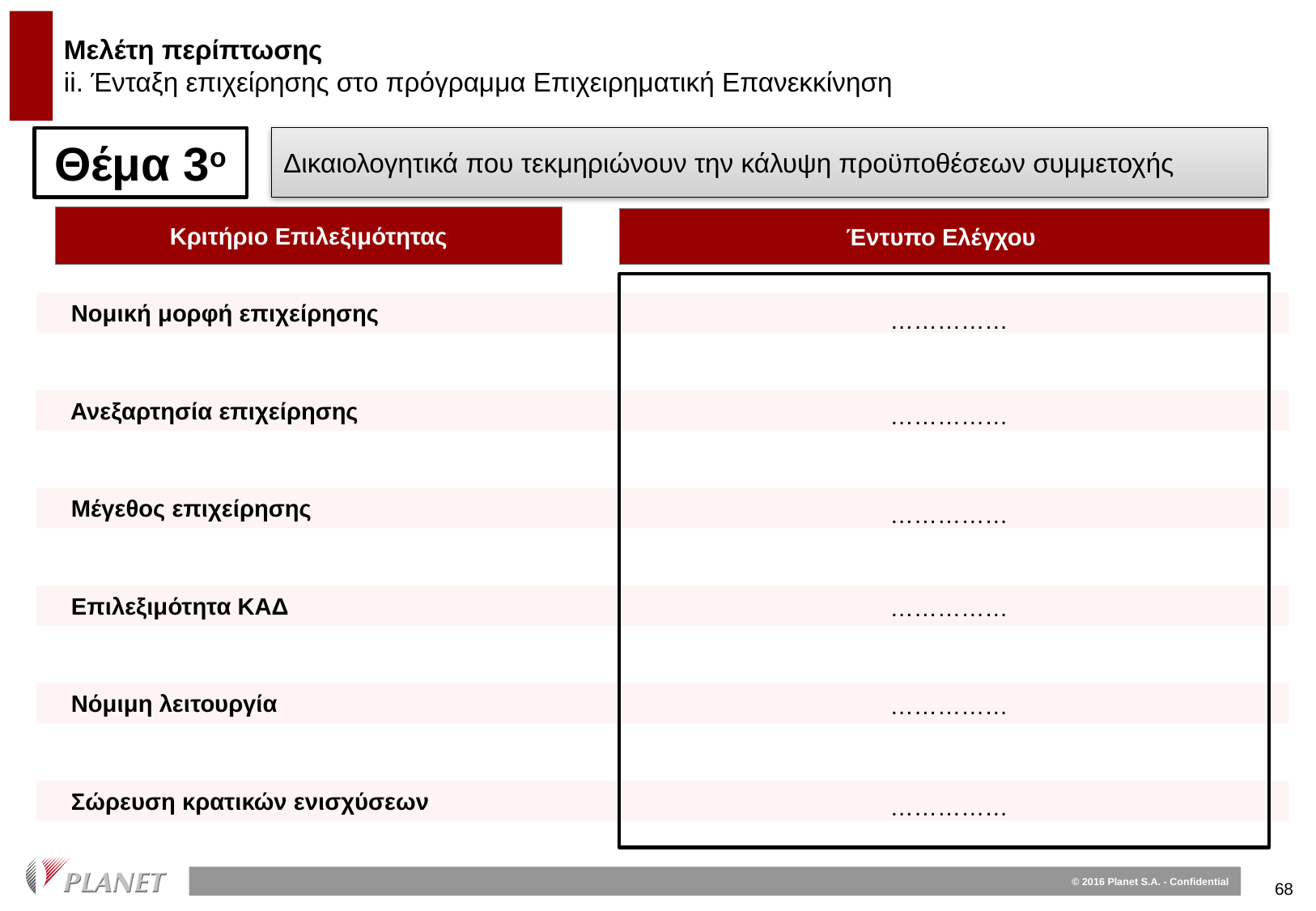

# Μελέτη περίπτωσης ii. Ένταξη επιχείρησης στο πρόγραμμα Επιχειρηματική Επανεκκίνηση
Θέμα 3ο
Δικαιολογητικά που τεκμηριώνουν την κάλυψη προϋποθέσεων συμμετοχής
Κριτήριο Επιλεξιμότητας
Έντυπο Ελέγχου

Νομική μορφή επιχείρησης
……………
Ανεξαρτησία επιχείρησης
……………
Μέγεθος επιχείρησης
……………
Επιλεξιμότητα ΚΑΔ
……………
Νόμιμη λειτουργία
……………
Σώρευση κρατικών ενισχύσεων
……………